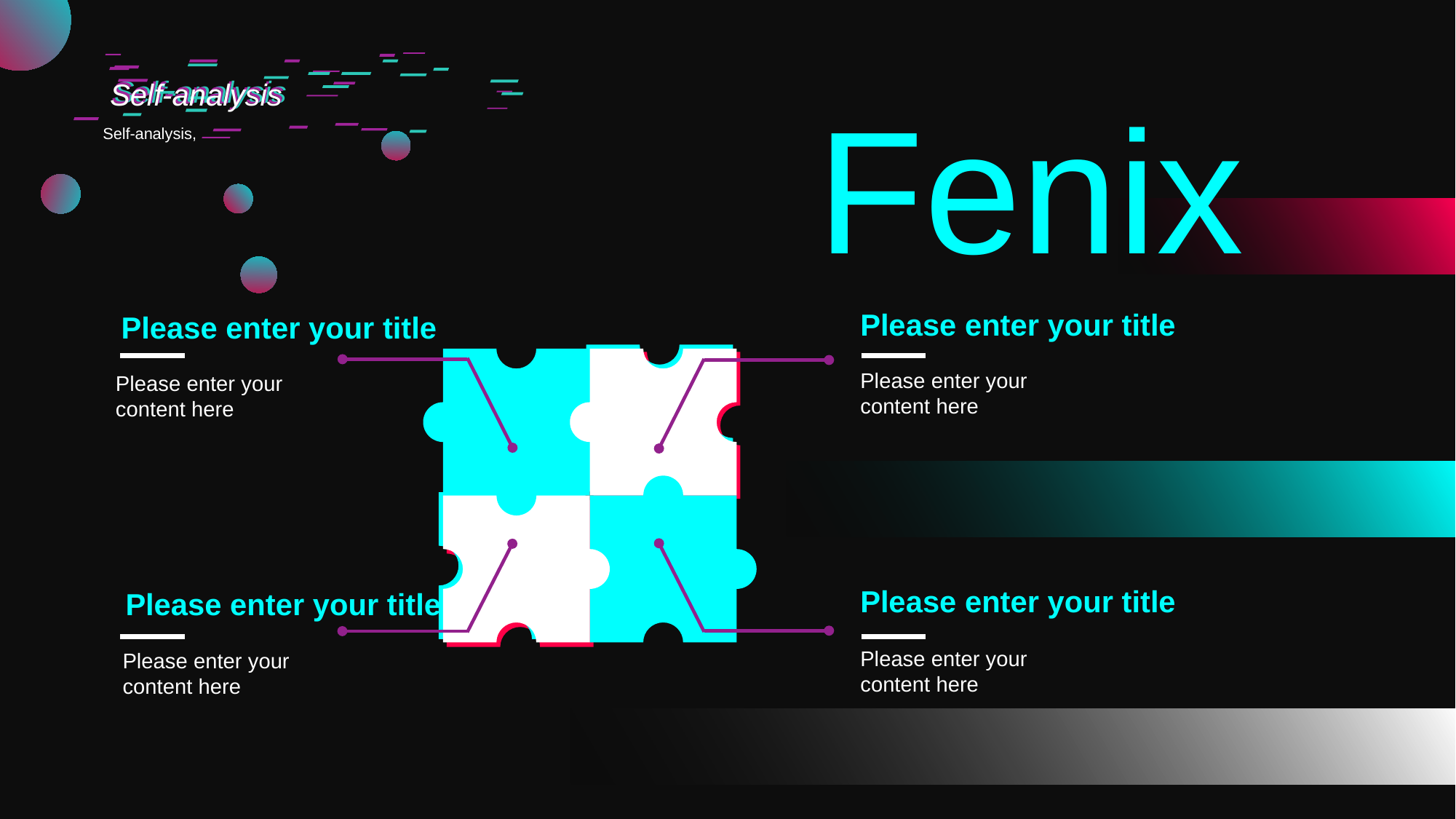

Self-analysis

Self-analysis

Self-analysis

Fenix
 Self-analysis,

Please enter your title
Please enter your title

Please enter your content here
Please enter your content here

Please enter your title
Please enter your title
Please enter your content here
Please enter your content here